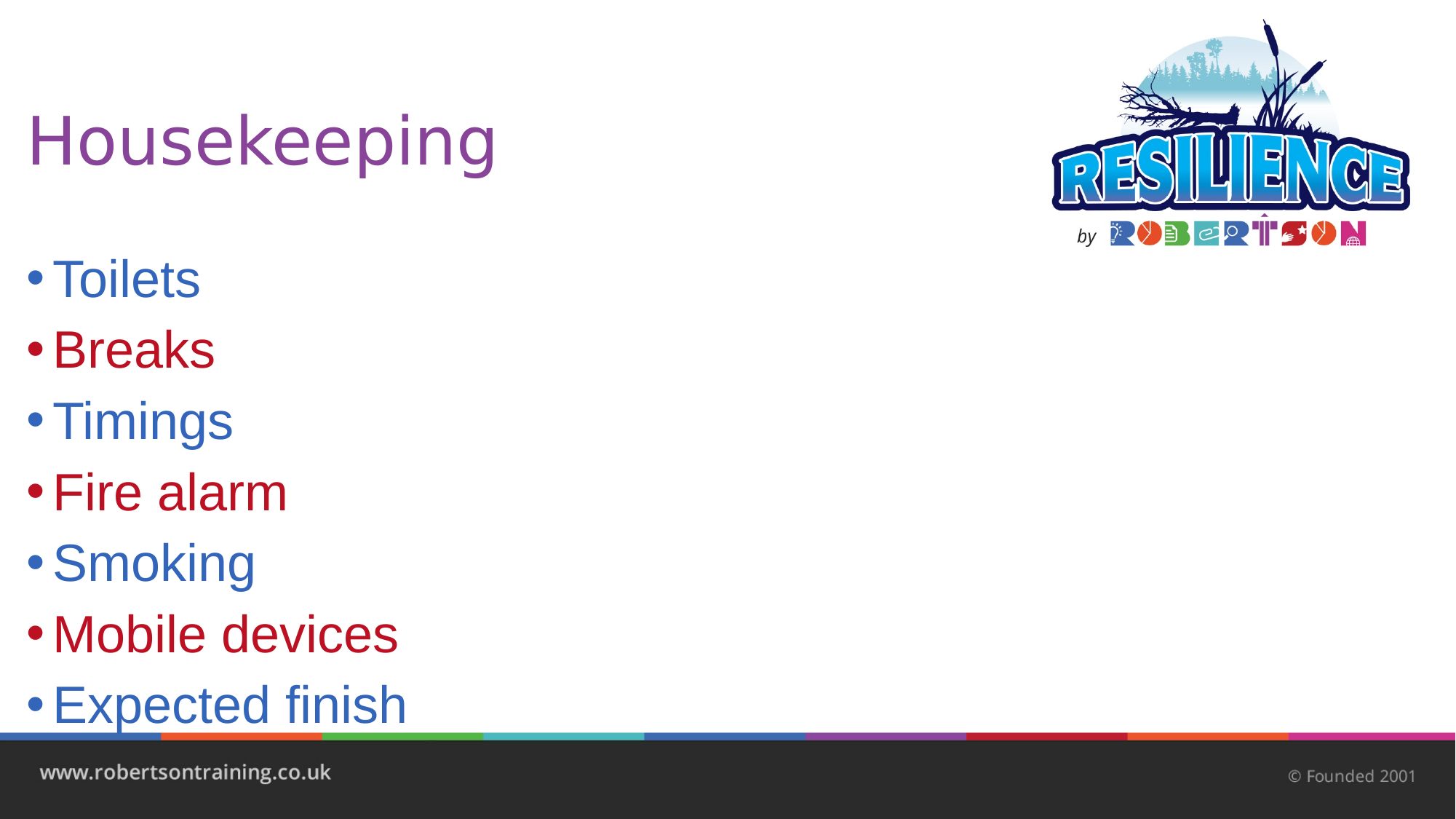

# Housekeeping
Toilets
Breaks
Timings
Fire alarm
Smoking
Mobile devices
Expected finish